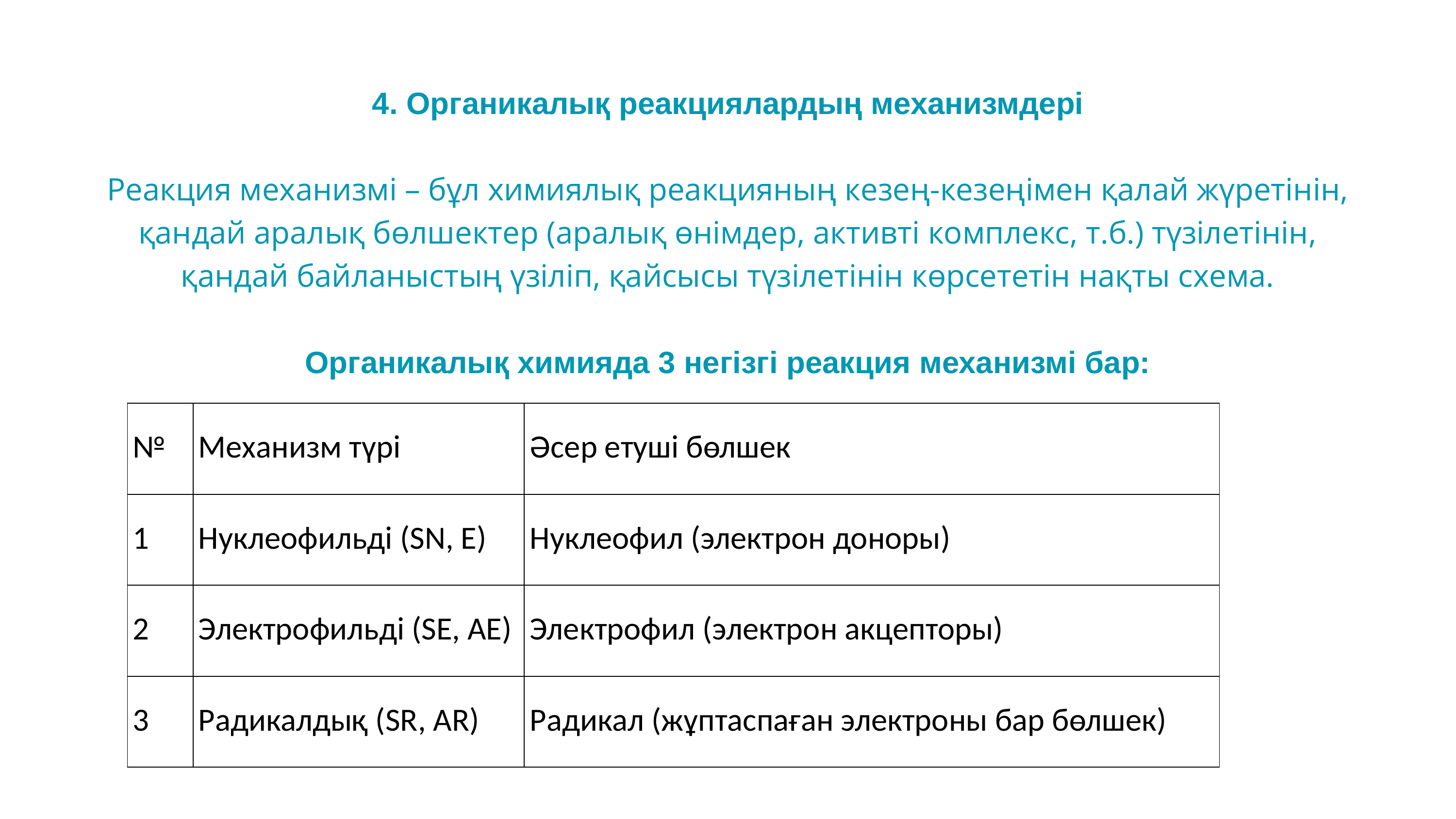

4. Органикалық реакциялардың механизмдері

Реакция механизмі – бұл химиялық реакцияның кезең-кезеңімен қалай жүретінін, қандай аралық бөлшектер (аралық өнімдер, активті комплекс, т.б.) түзілетінін, қандай байланыстың үзіліп, қайсысы түзілетінін көрсететін нақты схема.

Органикалық химияда 3 негізгі реакция механизмі бар:
| № | Механизм түрі | Әсер етуші бөлшек |
| --- | --- | --- |
| 1 | Нуклеофильді (SN, E) | Нуклеофил (электрон доноры) |
| 2 | Электрофильді (SE, AE) | Электрофил (электрон акцепторы) |
| 3 | Радикалдық (SR, AR) | Радикал (жұптаспаған электроны бар бөлшек) |